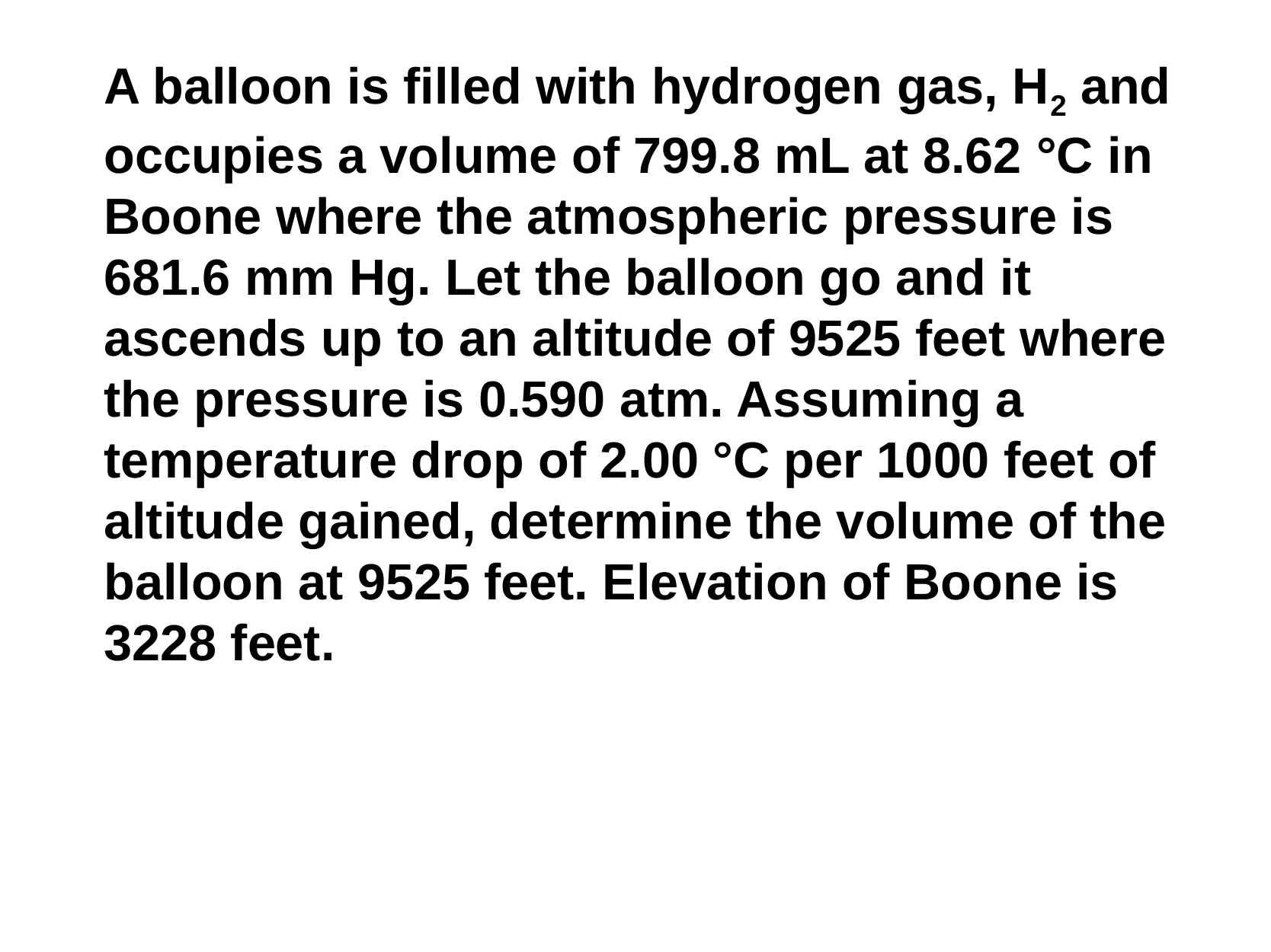

A balloon is filled with hydrogen gas, H2 and occupies a volume of 799.8 mL at 8.62 °C in Boone where the atmospheric pressure is 681.6 mm Hg. Let the balloon go and it ascends up to an altitude of 9525 feet where the pressure is 0.590 atm. Assuming a temperature drop of 2.00 °C per 1000 feet of altitude gained, determine the volume of the balloon at 9525 feet. Elevation of Boone is 3228 feet.